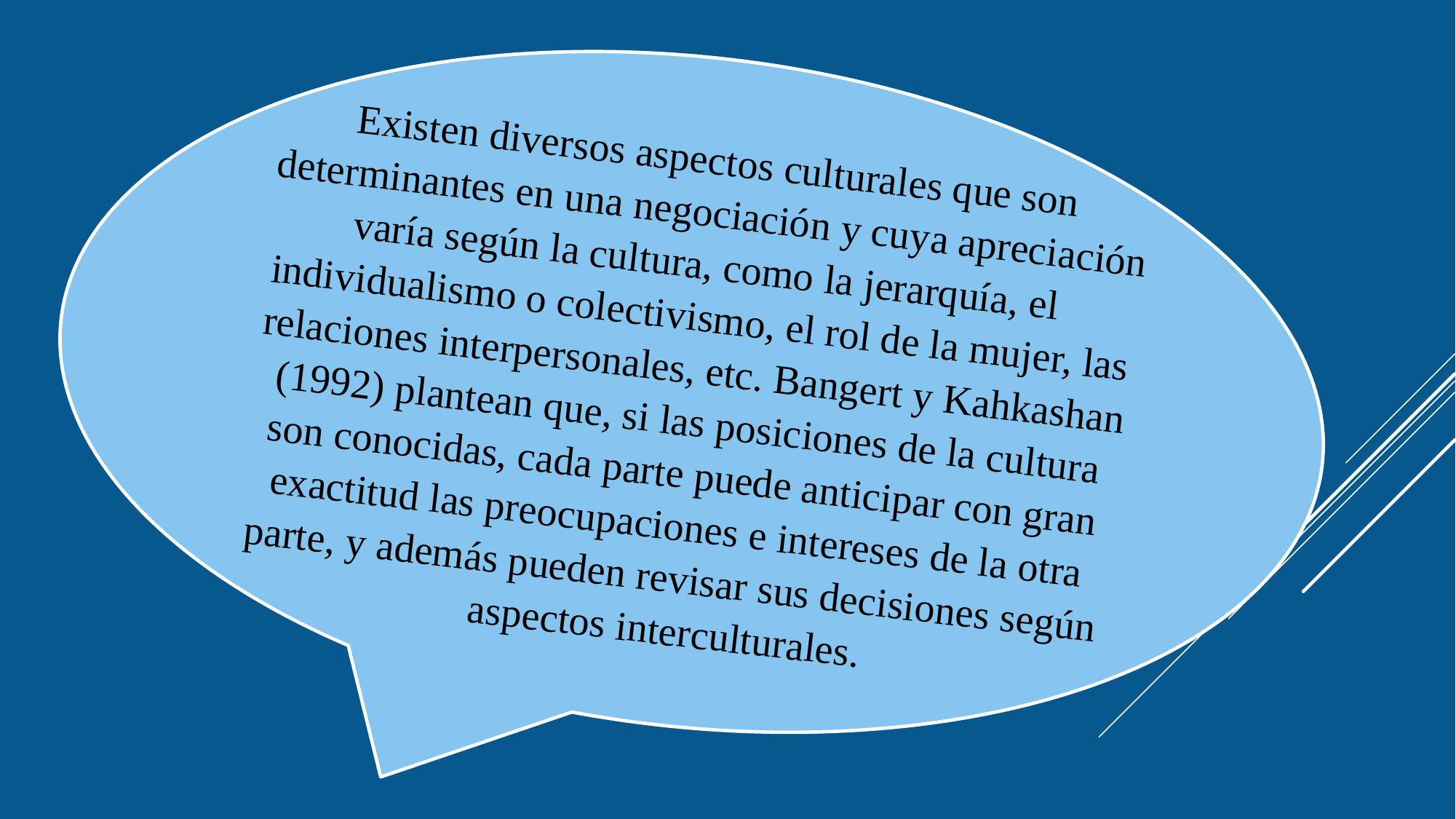

Existen diversos aspectos culturales que son determinantes en una negociación y cuya apreciación varía según la cultura, como la jerarquía, el individualismo o colectivismo, el rol de la mujer, las relaciones interpersonales, etc. Bangert y Kahkashan (1992) plantean que, si las posiciones de la cultura son conocidas, cada parte puede anticipar con gran exactitud las preocupaciones e intereses de la otra parte, y además pueden revisar sus decisiones según aspectos interculturales.